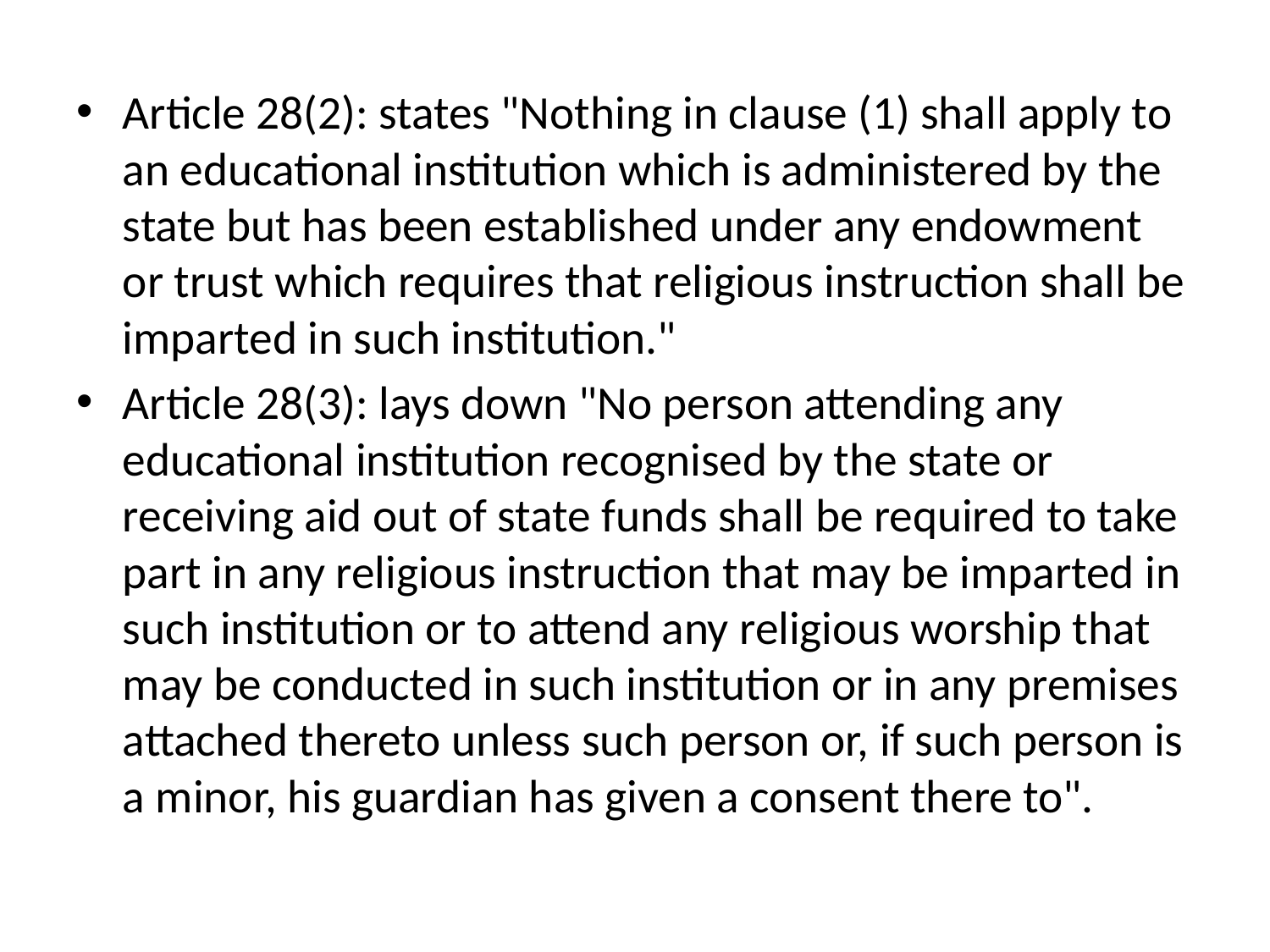

Article 28(2): states "Nothing in clause (1) shall apply to an educational institution which is administered by the state but has been established under any endowment or trust which requires that religious instruction shall be imparted in such institution."
Article 28(3): lays down "No person attending any educational institution recognised by the state or receiving aid out of state funds shall be required to take part in any religious instruction that may be imparted in such institution or to attend any religious worship that may be conducted in such institution or in any premises attached thereto unless such person or, if such person is a minor, his guardian has given a consent there to".